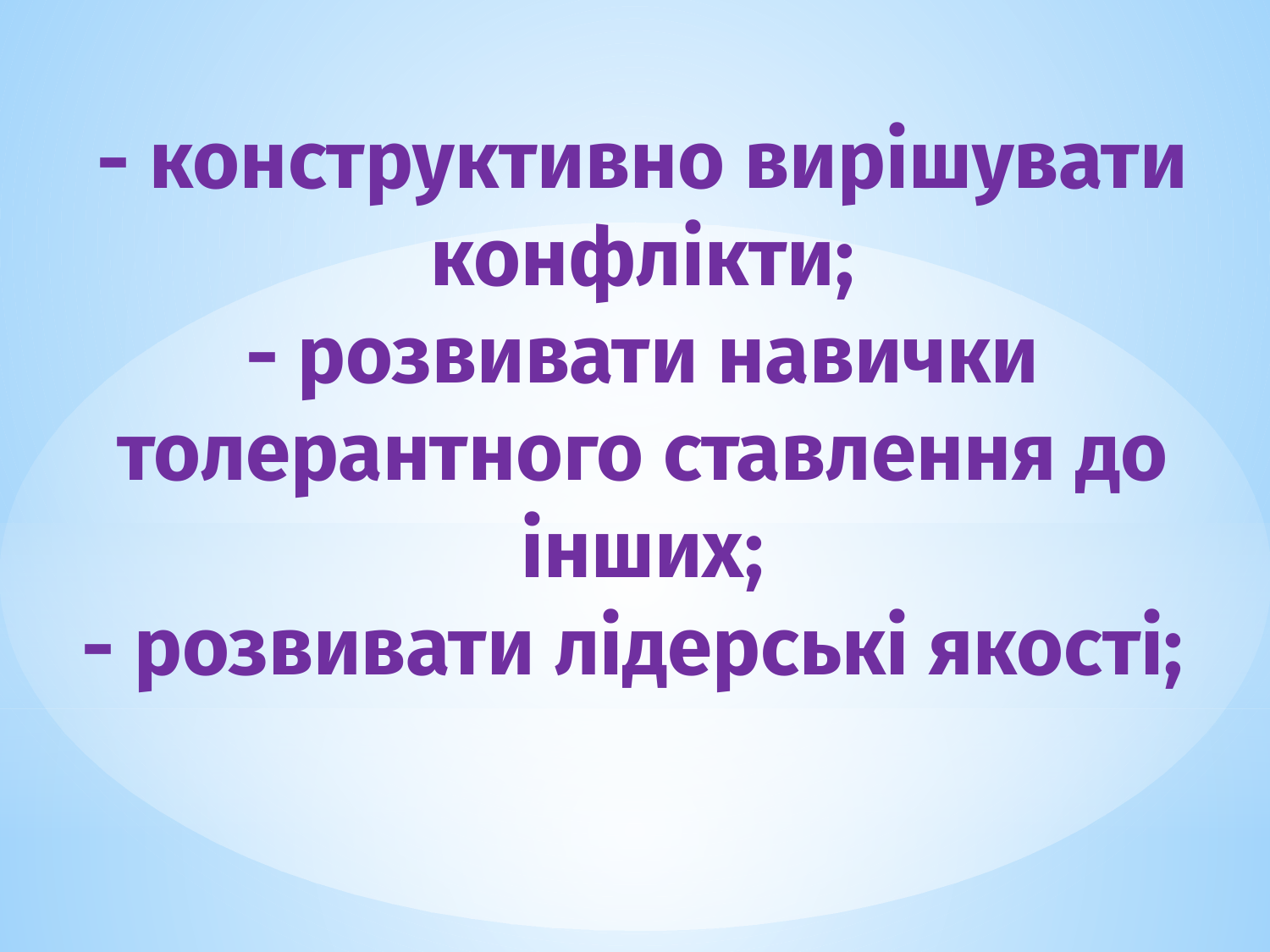

# - конструктивно вирішувати конфлікти; - розвивати навички толерантного ставлення до інших; - розвивати лідерські якості;